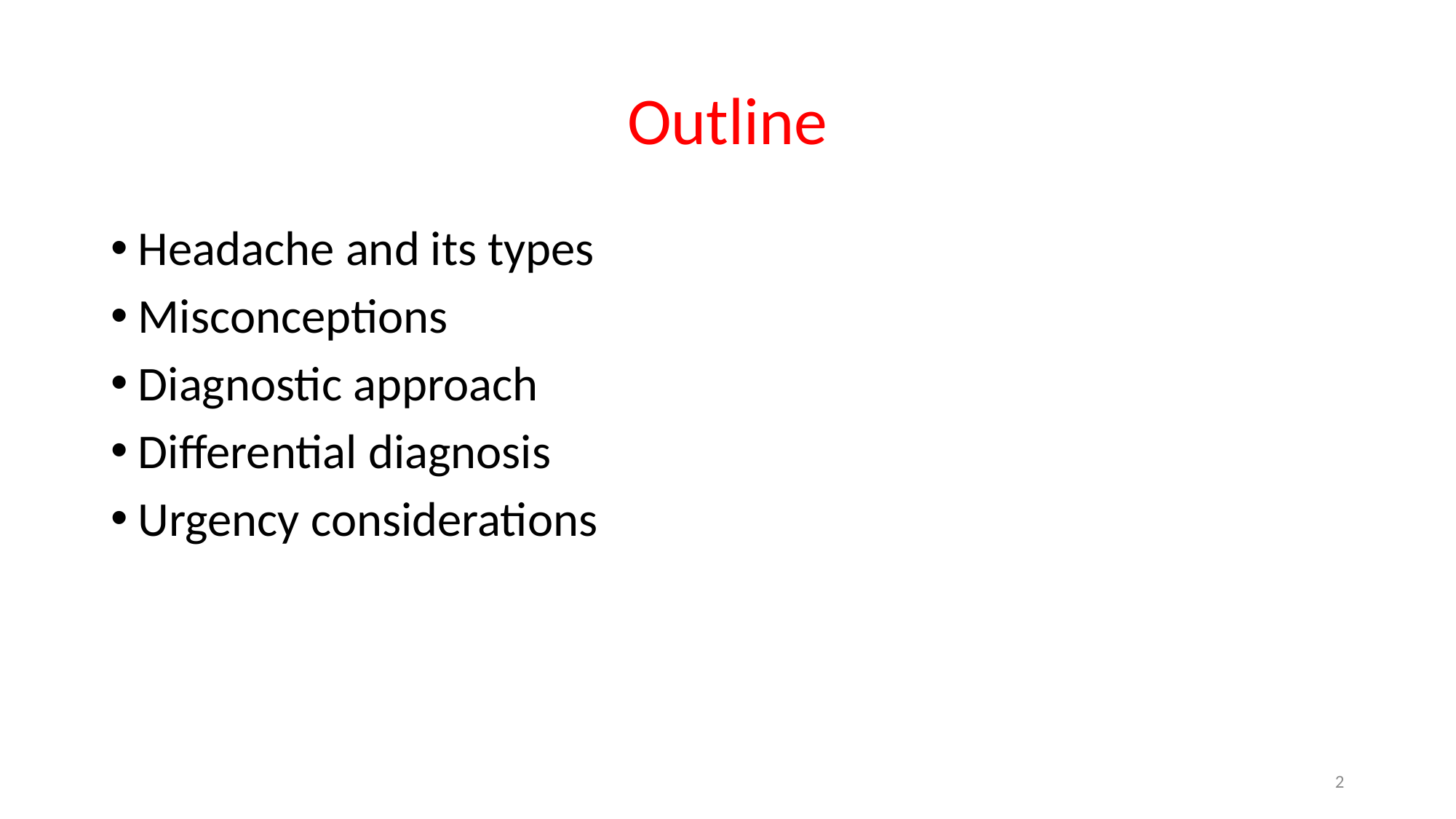

# Outline
Headache and its types
Misconceptions
Diagnostic approach
Differential diagnosis
Urgency considerations
2